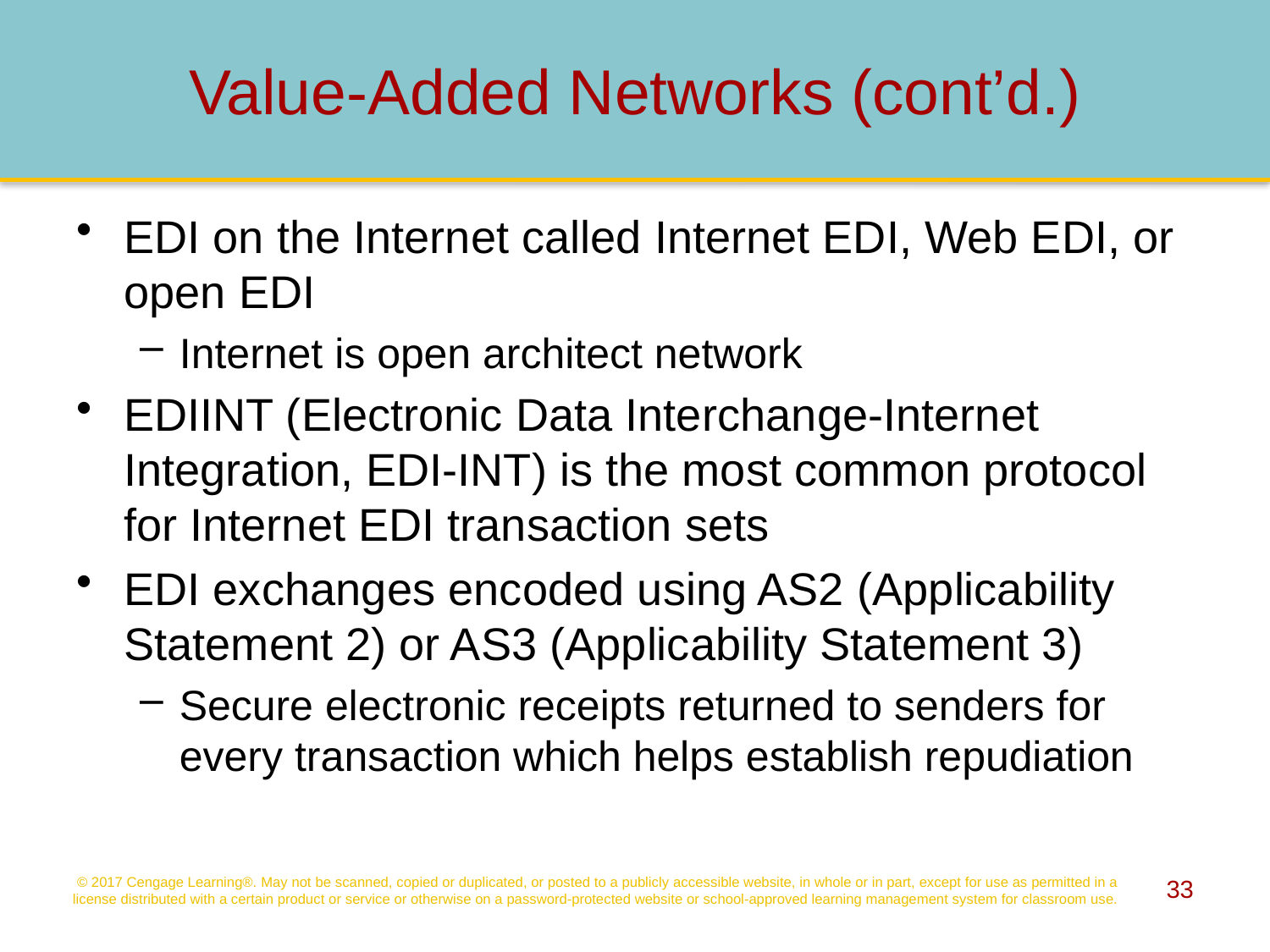

# Value-Added Networks (cont’d.)
EDI on the Internet called Internet EDI, Web EDI, or open EDI
Internet is open architect network
EDIINT (Electronic Data Interchange-Internet Integration, EDI-INT) is the most common protocol for Internet EDI transaction sets
EDI exchanges encoded using AS2 (Applicability Statement 2) or AS3 (Applicability Statement 3)
Secure electronic receipts returned to senders for every transaction which helps establish repudiation

© 2017 Cengage Learning®. May not be scanned, copied or duplicated, or posted to a publicly accessible website, in whole or in part, except for use as permitted in a license distributed with a certain product or service or otherwise on a password-protected website or school-approved learning management system for classroom use.
33